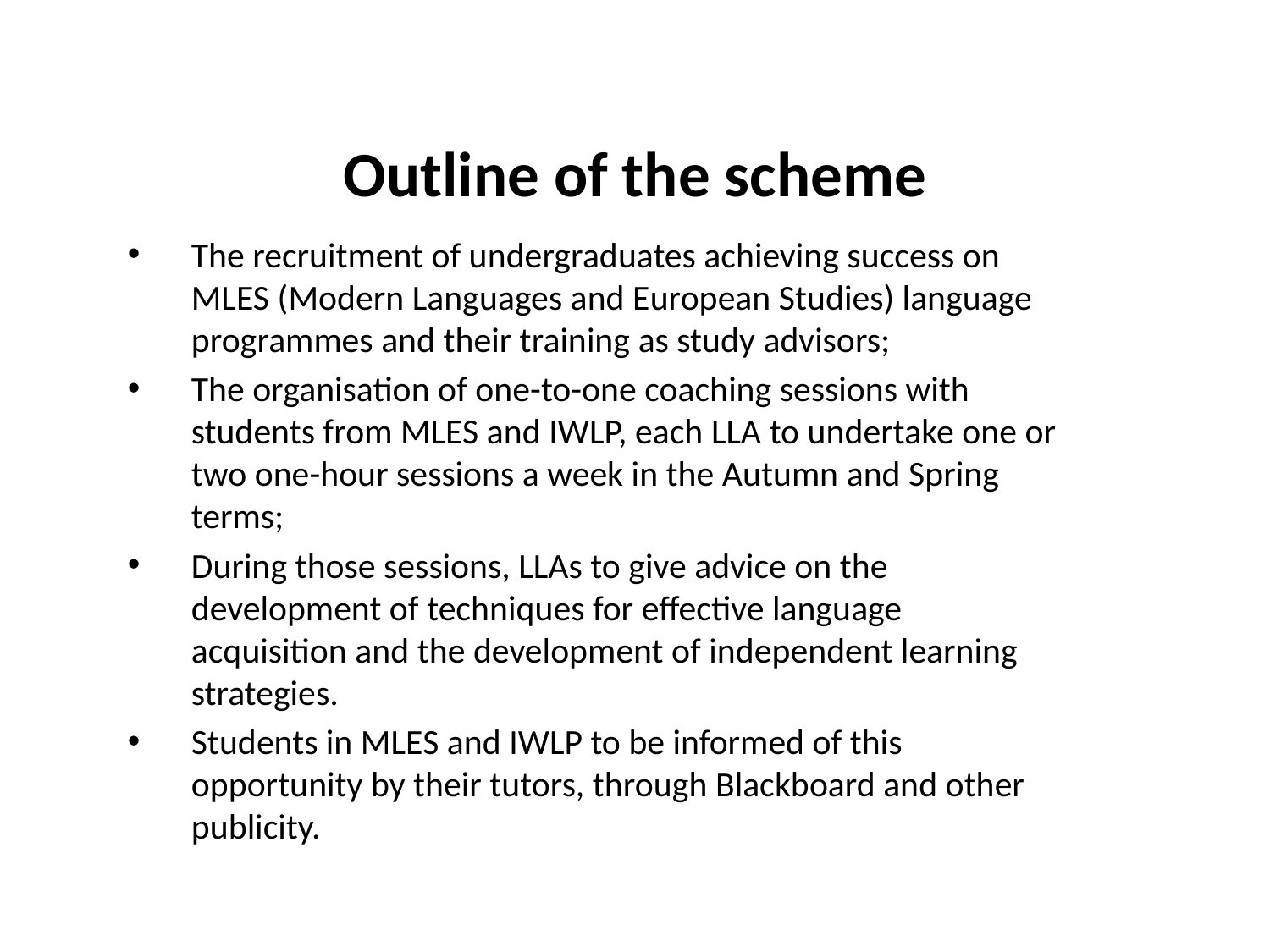

# Outline of the scheme
The recruitment of undergraduates achieving success on MLES (Modern Languages and European Studies) language programmes and their training as study advisors;
The organisation of one-to-one coaching sessions with students from MLES and IWLP, each LLA to undertake one or two one-hour sessions a week in the Autumn and Spring terms;
During those sessions, LLAs to give advice on the development of techniques for effective language  acquisition and the development of independent learning strategies.
Students in MLES and IWLP to be informed of this opportunity by their tutors, through Blackboard and other publicity.